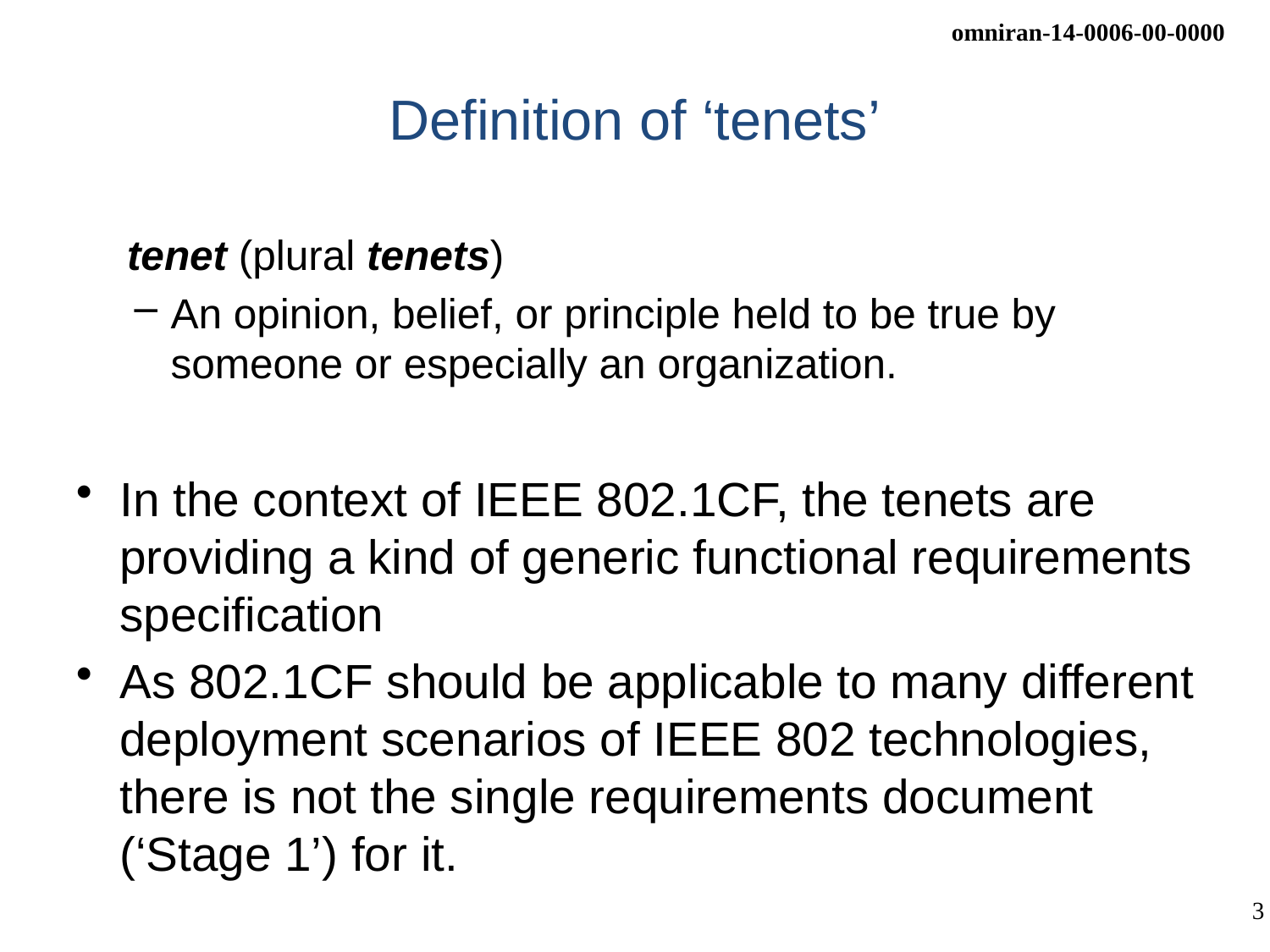

# Definition of ‘tenets’
tenet (plural tenets)
An opinion, belief, or principle held to be true by someone or especially an organization.

In the context of IEEE 802.1CF, the tenets are providing a kind of generic functional requirements specification
As 802.1CF should be applicable to many different deployment scenarios of IEEE 802 technologies, there is not the single requirements document (‘Stage 1’) for it.